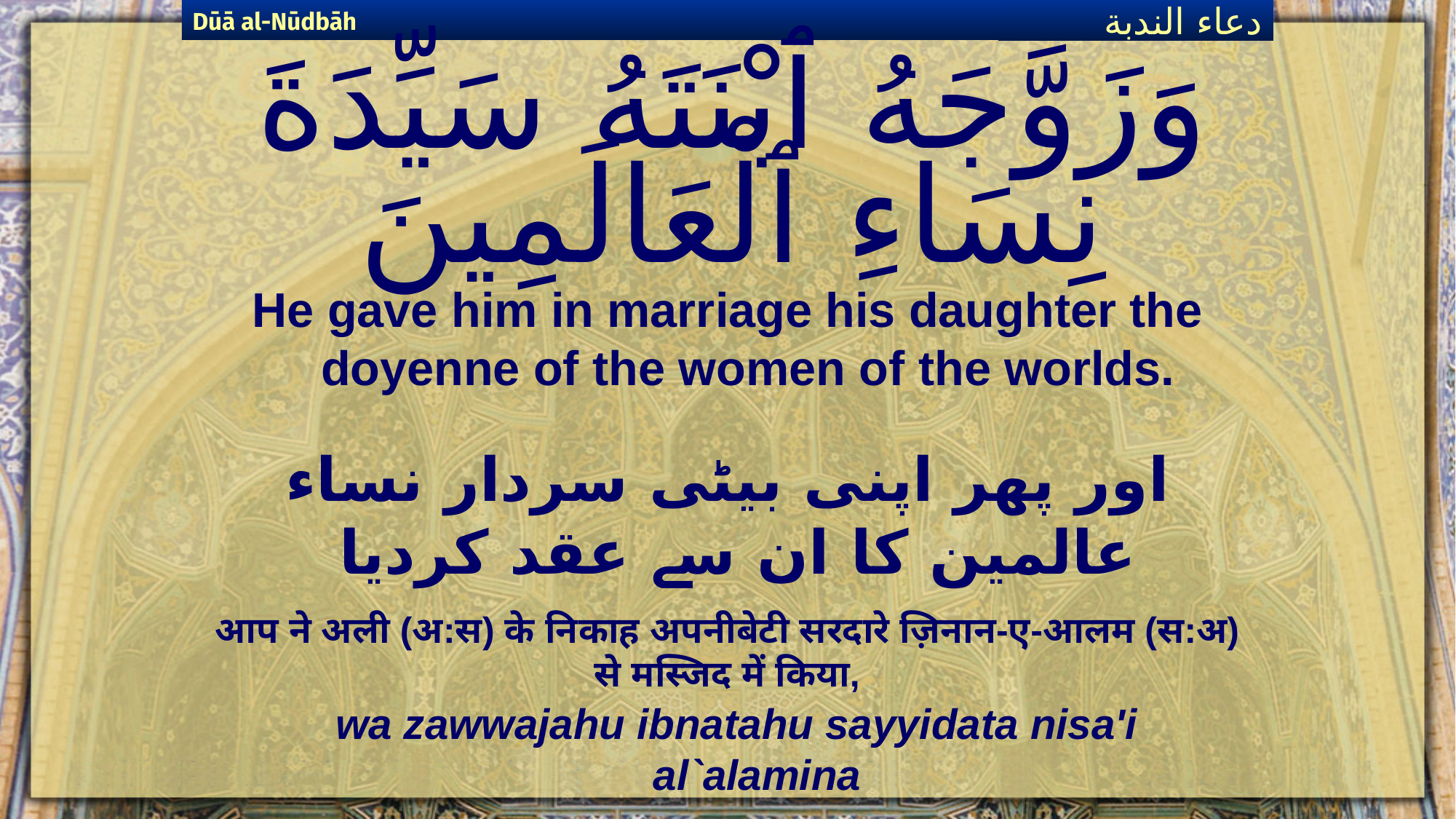

Dūā al-Nūdbāh
دعاء الندبة
# وَزَوَّجَهُ ٱبْنَتَهُ سَيِّدَةَ نِسَاءِ ٱلْعَالَمِينَ
He gave him in marriage his daughter the doyenne of the women of the worlds.
اور پھر اپنی بیٹی سردار نساء عالمین کا ان سے عقد کردیا
आप ने अली (अ:स) के निकाह अपनीबेटी सरदारे ज़िनान-ए-आलम (स:अ)  से मस्जिद में किया,
wa zawwajahu ibnatahu sayyidata nisa'i al`alamina